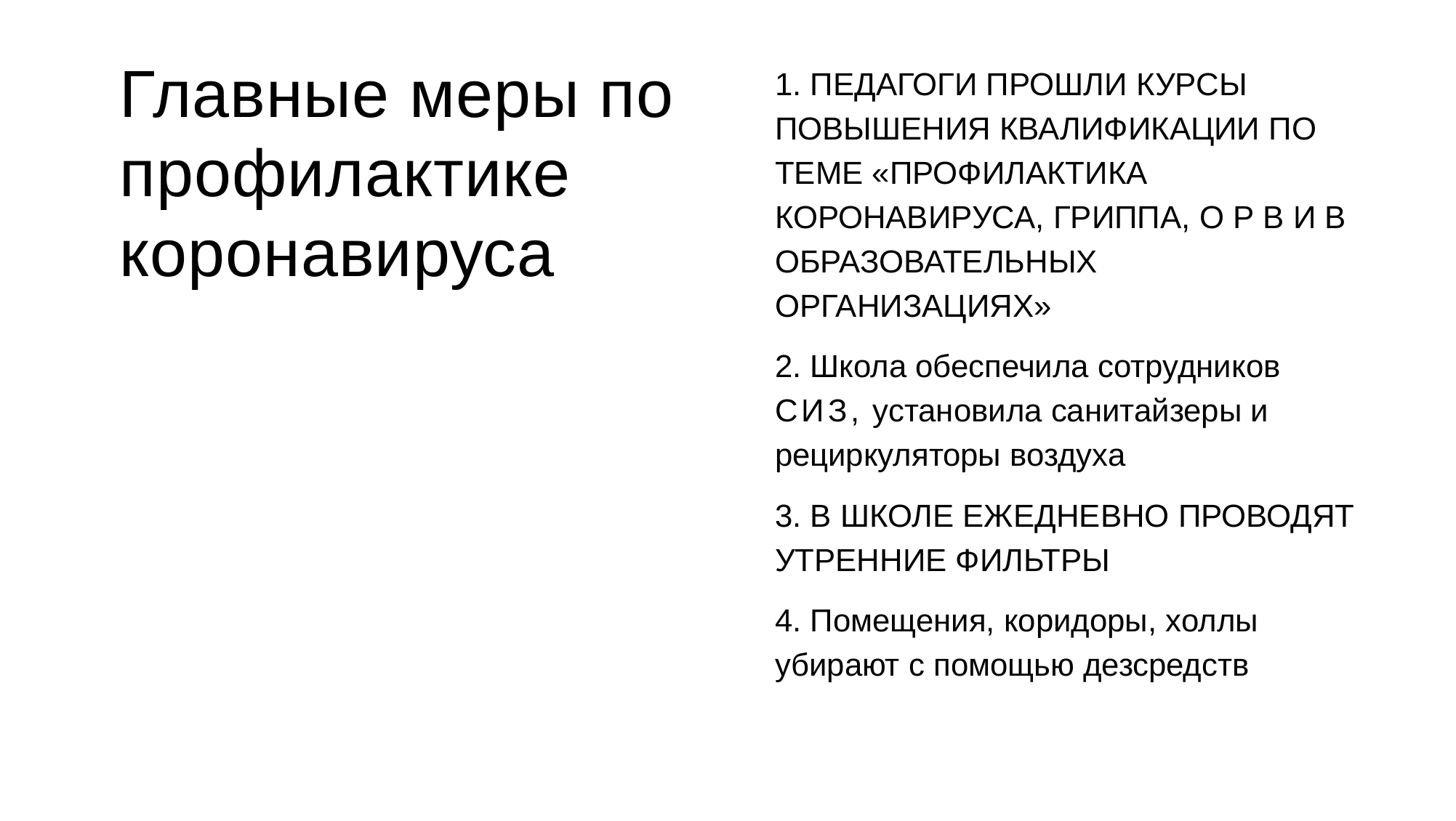

Главные меры по
профилактике
коронавируса
1. Педагоги прошли курсы повышения квалификации по теме «Профилактика коронавируса, гриппа, О Р В И в образовательных организациях»
2. Школа обеспечила сотрудников СИЗ, установила санитайзеры и рециркуляторы воздуха
3. В школе ежедневно проводят утренние фильтры
4. Помещения, коридоры, холлы убирают с помощью дезсредств